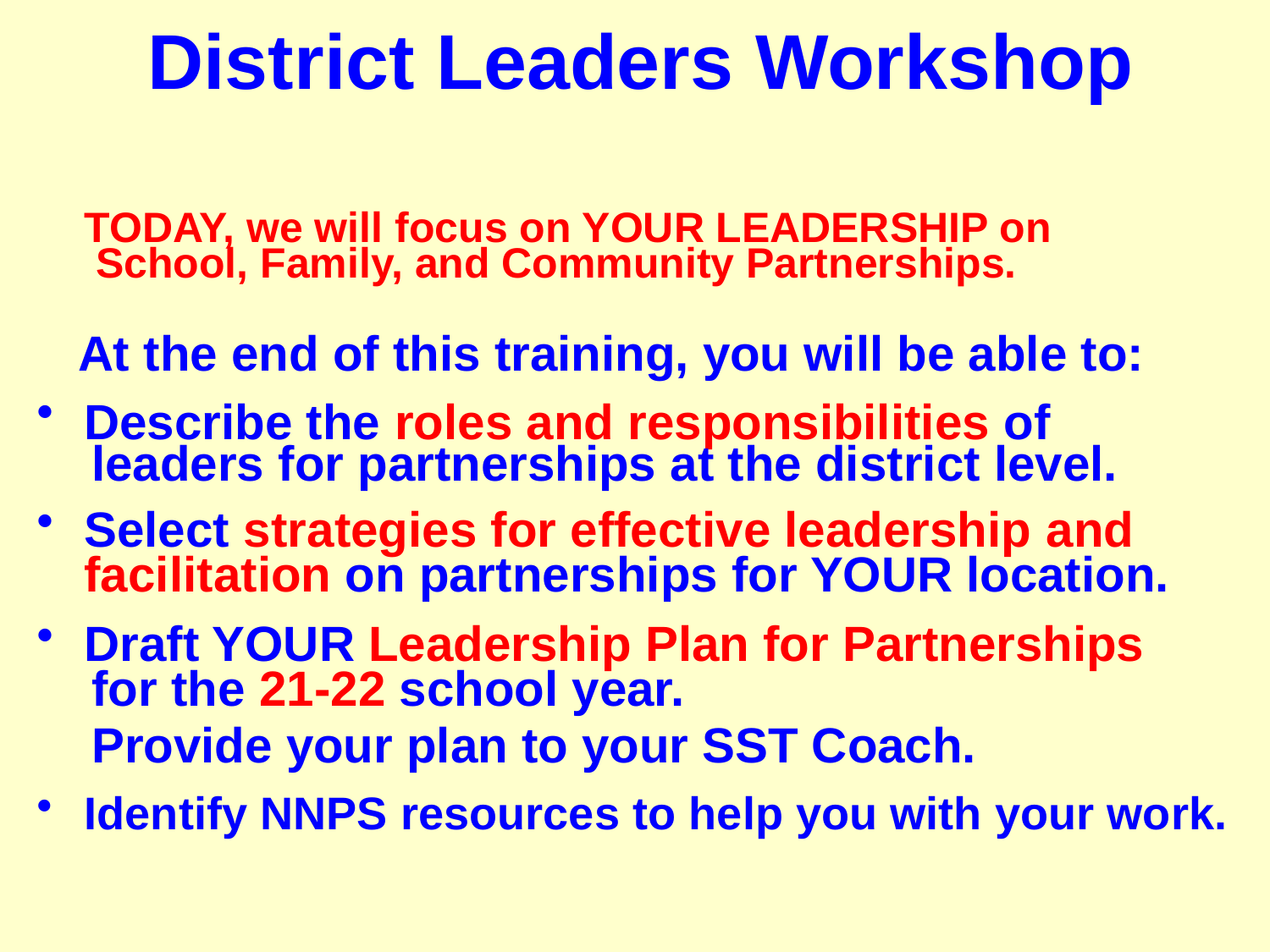

# District Leaders Workshop

    TODAY, we will focus on YOUR LEADERSHIP on
     School, Family, and Community Partnerships.

   At the end of this training, you will be able to:

Describe the roles and responsibilities of
    leaders for partnerships at the district level.

Select strategies for effective leadership and facilitation on partnerships for YOUR location.

Draft YOUR Leadership Plan for Partnerships
    for the 21-22 school year.

    Provide your plan to your SST Coach.

Identify NNPS resources to help you with your work.